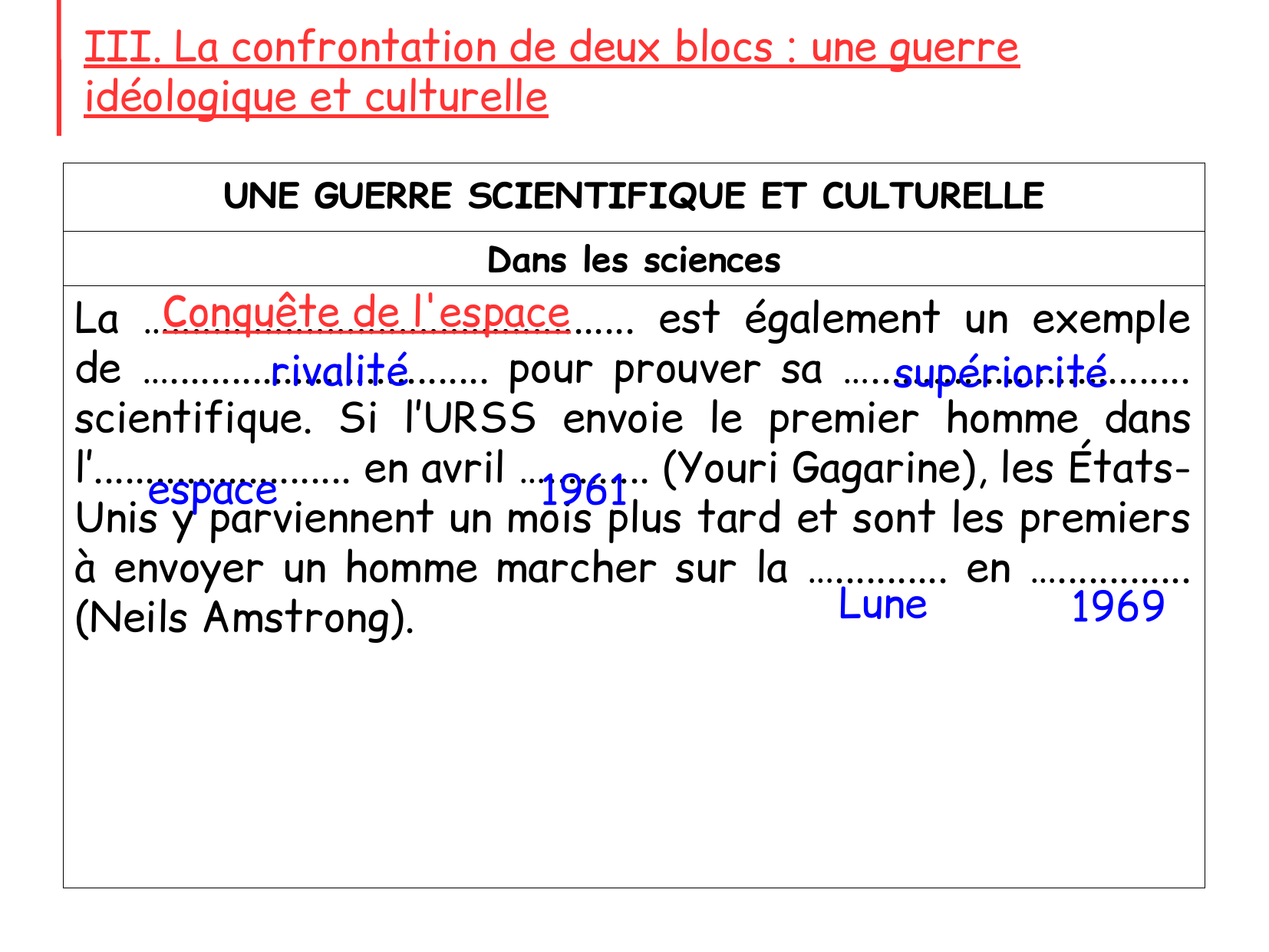

III. La confrontation de deux blocs : une guerre idéologique et culturelle

UNE GUERRE SCIENTIFIQUE ET CULTURELLE

Dans les sciences
Conquête de l'espace

La …............................................. est également un exemple de …............................... pour prouver sa …............................... scientifique. Si l’URSS envoie le premier homme dans l’......................... en avril ….......... (Youri Gagarine), les États-Unis y parviennent un mois plus tard et sont les premiers à envoyer un homme marcher sur la …........... en …............. (Neils Amstrong).
rivalité
supériorité
espace
1961
Lune
1969